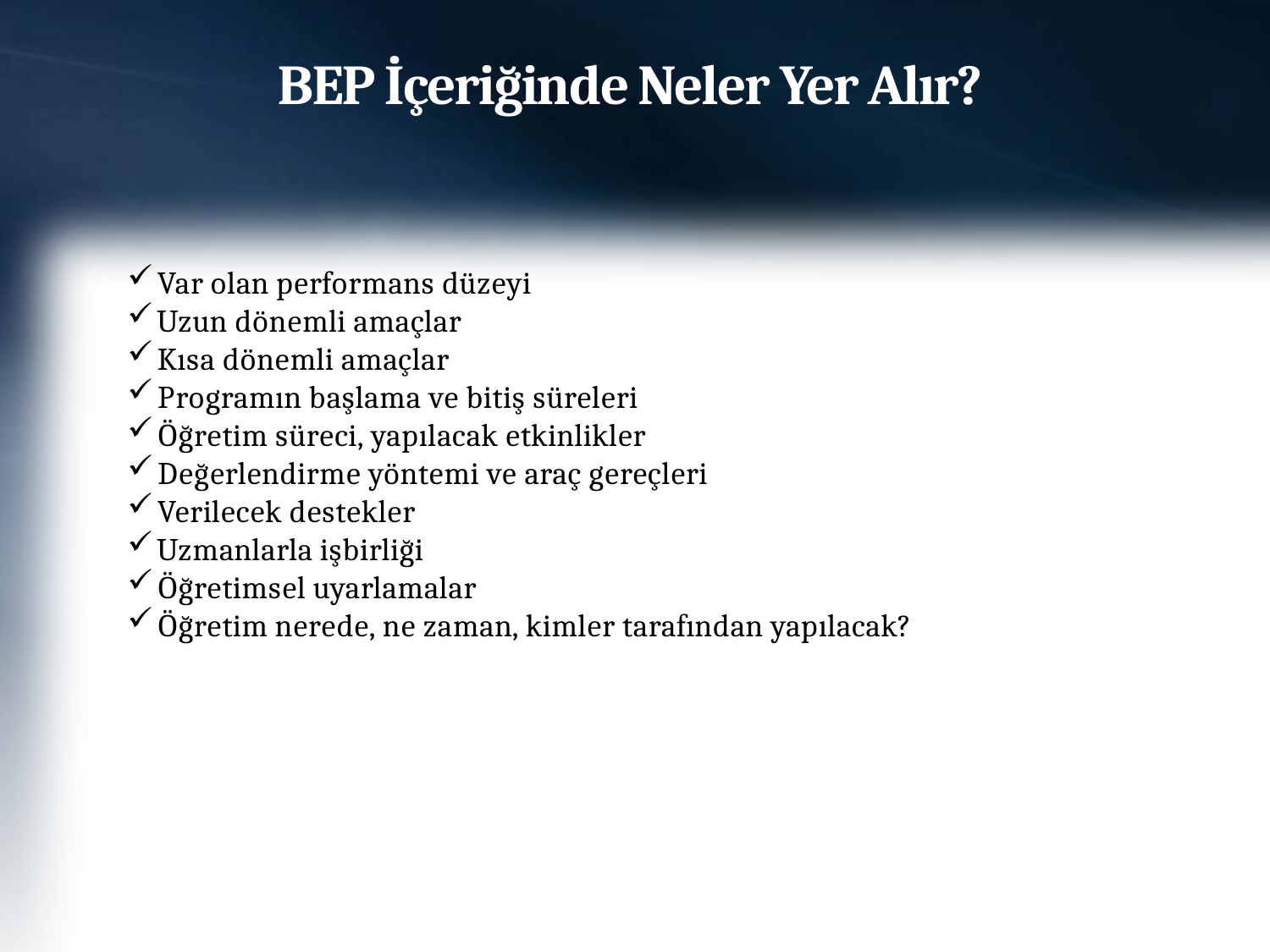

# BEP İçeriğinde Neler Yer Alır?
Var olan performans düzeyi
Uzun dönemli amaçlar
Kısa dönemli amaçlar
Programın başlama ve bitiş süreleri
Öğretim süreci, yapılacak etkinlikler
Değerlendirme yöntemi ve araç gereçleri
Verilecek destekler
Uzmanlarla işbirliği
Öğretimsel uyarlamalar
Öğretim nerede, ne zaman, kimler tarafından yapılacak?